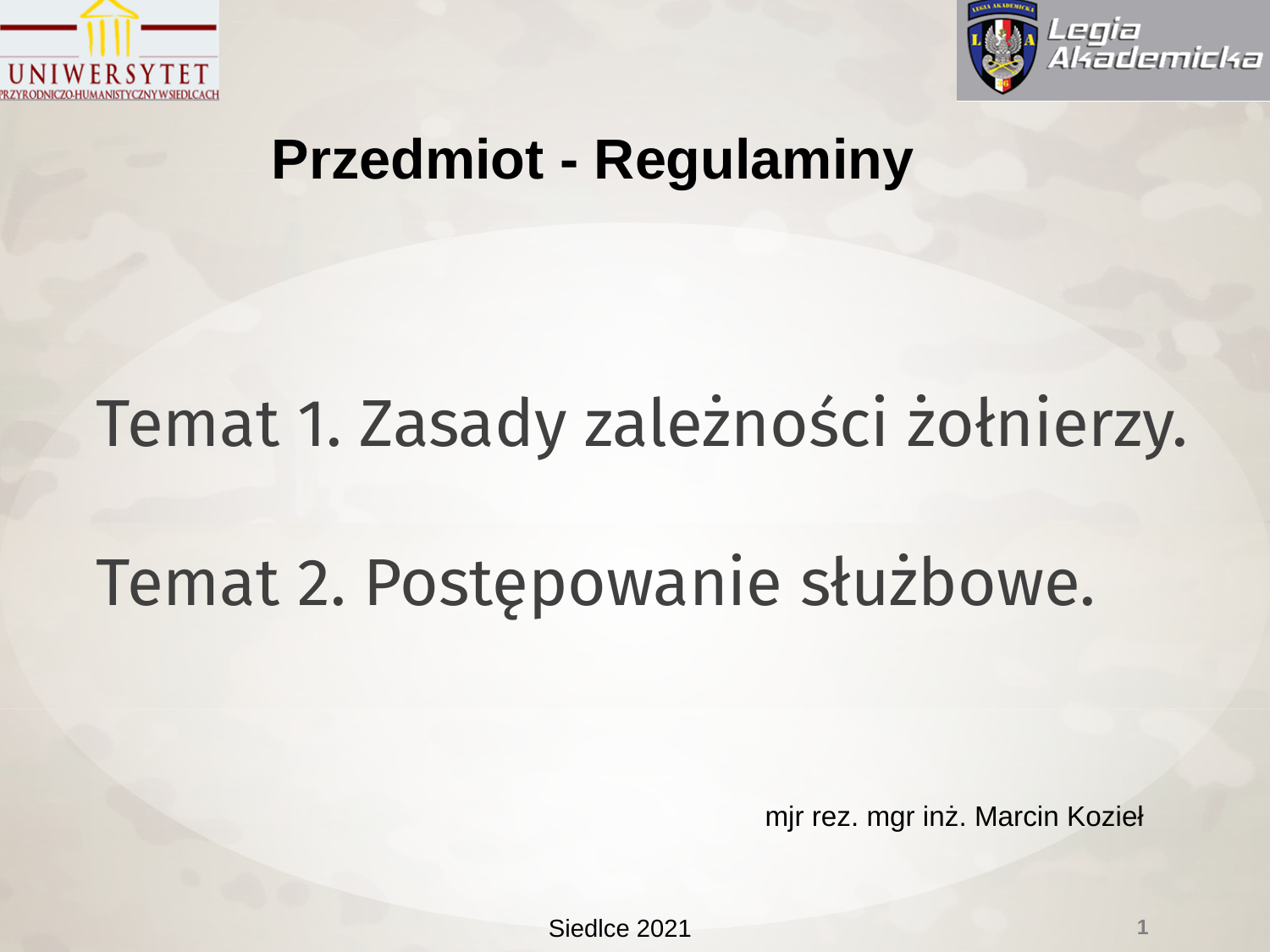

Przedmiot - Regulaminy
Temat 1. Zasady zależności żołnierzy.
Temat 2. Postępowanie służbowe.
mjr rez. mgr inż. Marcin Kozieł
1